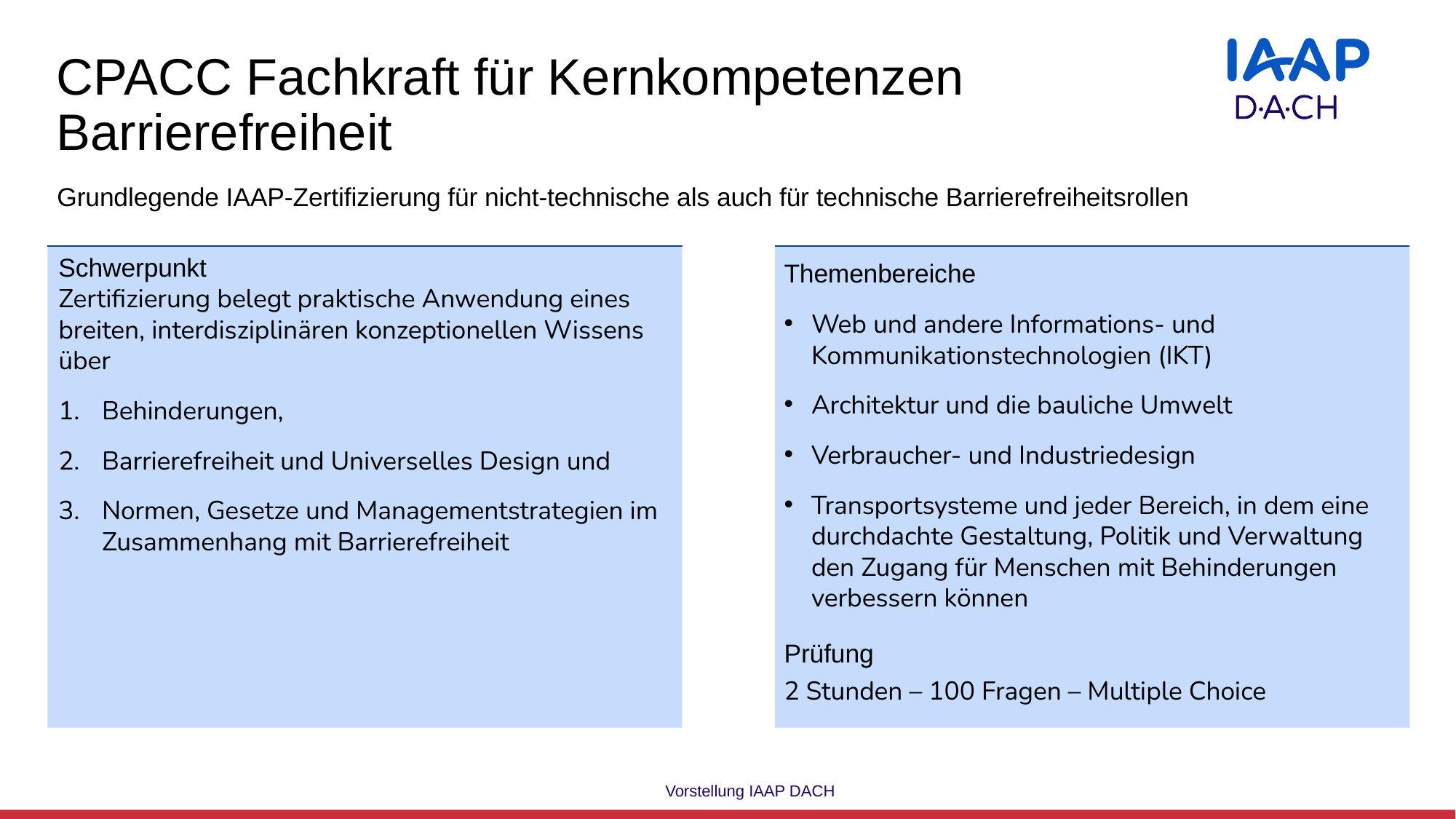

# CPACC Fachkraft für Kernkompetenzen Barrierefreiheit
Grundlegende IAAP-Zertifizierung für nicht-technische als auch für technische Barrierefreiheitsrollen

Schwerpunkt
Zertifizierung belegt praktische Anwendung eines breiten, interdisziplinären konzeptionellen Wissens über
Behinderungen,
Barrierefreiheit und Universelles Design und
Normen, Gesetze und Managementstrategien im Zusammenhang mit Barrierefreiheit

Themenbereiche
Web und andere Informations- und Kommunikationstechnologien (IKT)
Architektur und die bauliche Umwelt
Verbraucher- und Industriedesign
Transportsysteme und jeder Bereich, in dem eine durchdachte Gestaltung, Politik und Verwaltung den Zugang für Menschen mit Behinderungen verbessern können
Prüfung
2 Stunden – 100 Fragen – Multiple Choice
Vorstellung IAAP DACH